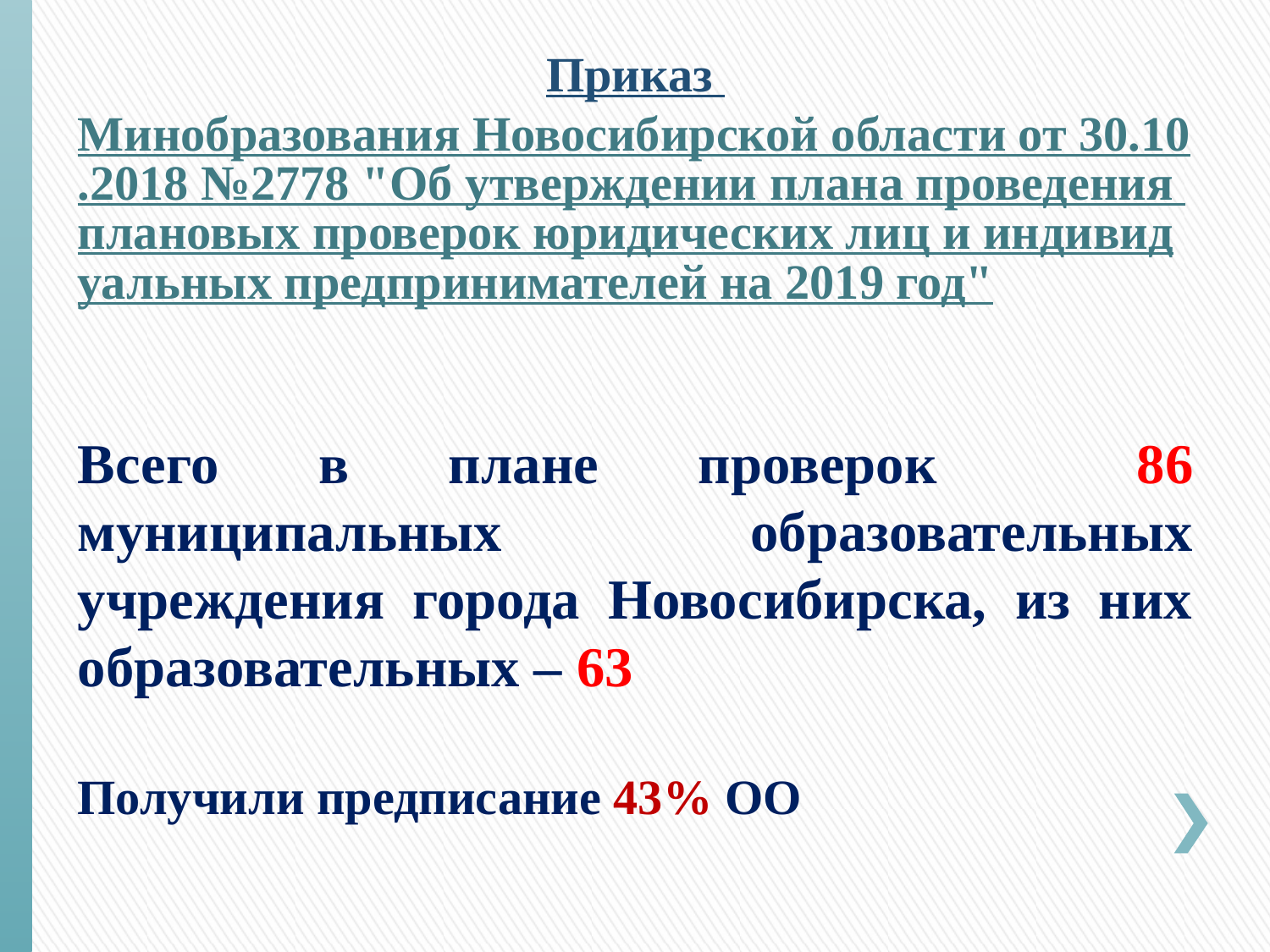

Приказ Минобразования Новосибирской области от 30.10.2018 №2778 "Об утверждении плана проведения плановых проверок юридических лиц и индивидуальных предпринимателей на 2019 год"

Всего в плане проверок  86 муниципальных образовательных учреждения города Новосибирска, из них образовательных – 63

Получили предписание 43% ОО
#